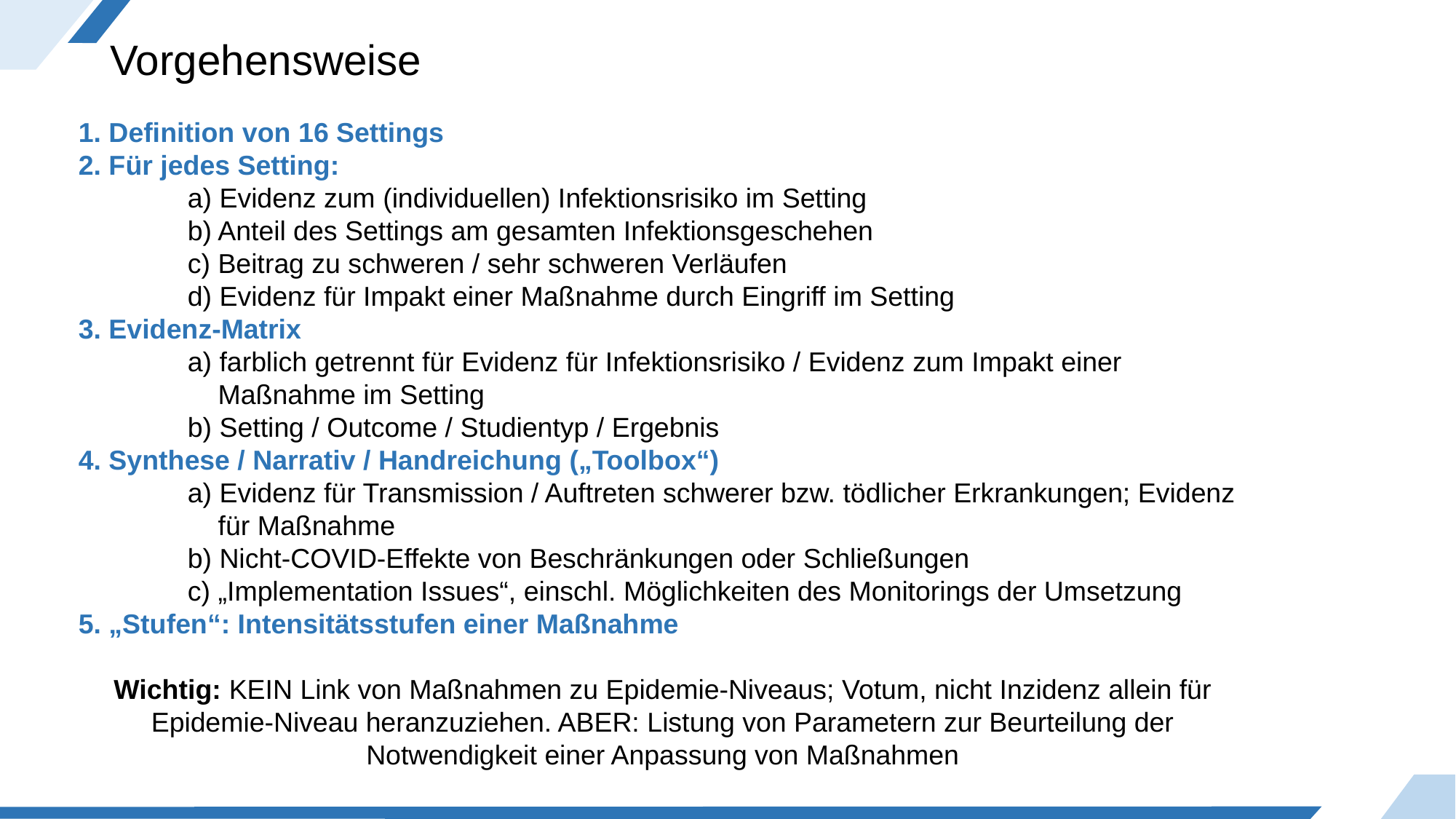

# Vorgehensweise
1. Definition von 16 Settings
2. Für jedes Setting:
	a) Evidenz zum (individuellen) Infektionsrisiko im Setting
	b) Anteil des Settings am gesamten Infektionsgeschehen
	c) Beitrag zu schweren / sehr schweren Verläufen
	d) Evidenz für Impakt einer Maßnahme durch Eingriff im Setting
3. Evidenz-Matrix
	a) farblich getrennt für Evidenz für Infektionsrisiko / Evidenz zum Impakt einer 	   	    Maßnahme im Setting
	b) Setting / Outcome / Studientyp / Ergebnis
4. Synthese / Narrativ / Handreichung („Toolbox“)
	a) Evidenz für Transmission / Auftreten schwerer bzw. tödlicher Erkrankungen; Evidenz 	    für Maßnahme
	b) Nicht-COVID-Effekte von Beschränkungen oder Schließungen
	c) „Implementation Issues“, einschl. Möglichkeiten des Monitorings der Umsetzung
5. „Stufen“: Intensitätsstufen einer Maßnahme

Wichtig: KEIN Link von Maßnahmen zu Epidemie-Niveaus; Votum, nicht Inzidenz allein für Epidemie-Niveau heranzuziehen. ABER: Listung von Parametern zur Beurteilung der Notwendigkeit einer Anpassung von Maßnahmen